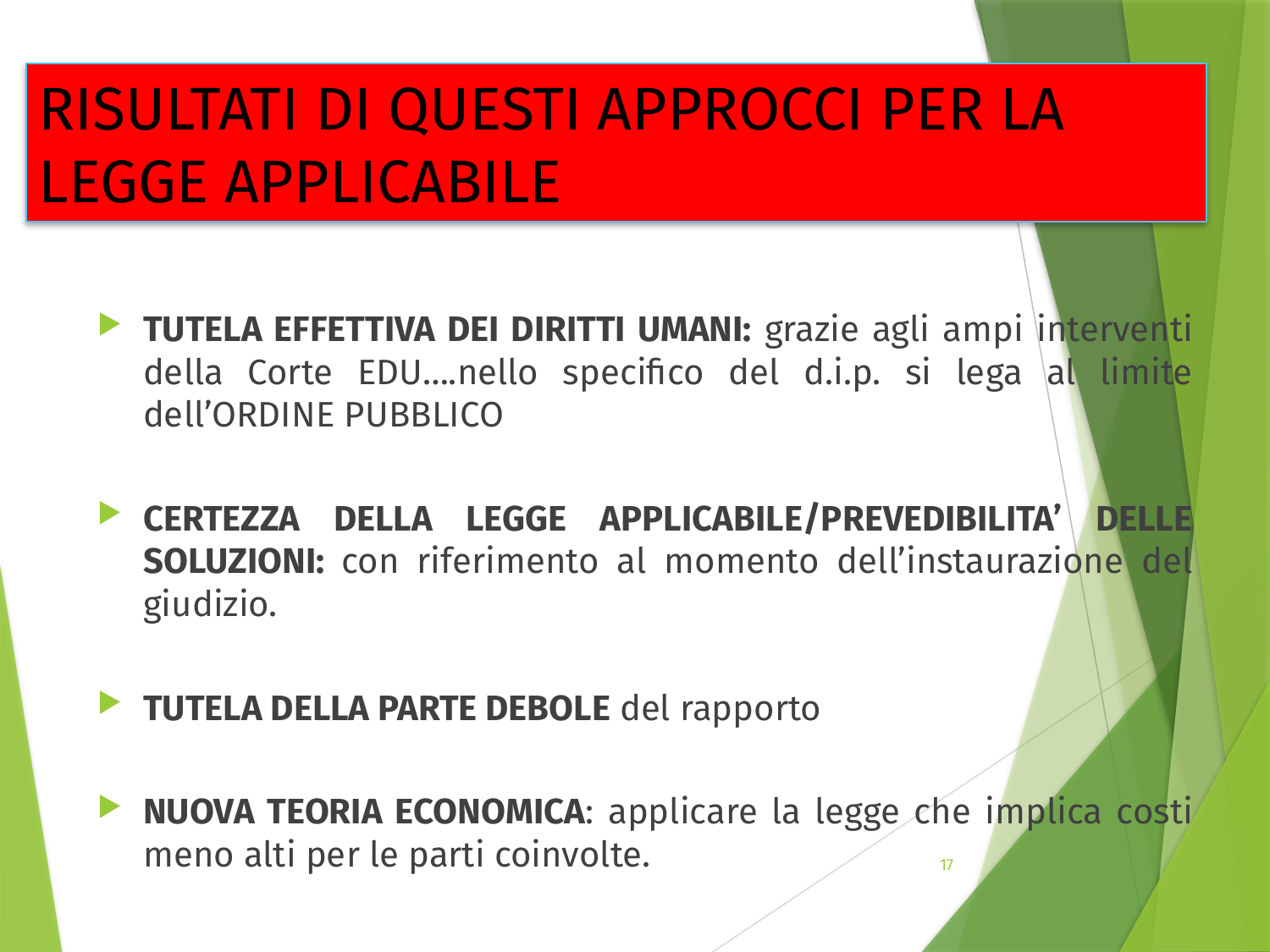

# RISULTATI DI QUESTI APPROCCI PER LA LEGGE APPLICABILE
TUTELA EFFETTIVA DEI DIRITTI UMANI: grazie agli ampi interventi della Corte EDU….nello specifico del d.i.p. si lega al limite dell’ORDINE PUBBLICO

CERTEZZA DELLA LEGGE APPLICABILE/PREVEDIBILITA’ DELLE SOLUZIONI: con riferimento al momento dell’instaurazione del giudizio.

TUTELA DELLA PARTE DEBOLE del rapporto

NUOVA TEORIA ECONOMICA: applicare la legge che implica costi meno alti per le parti coinvolte.

17